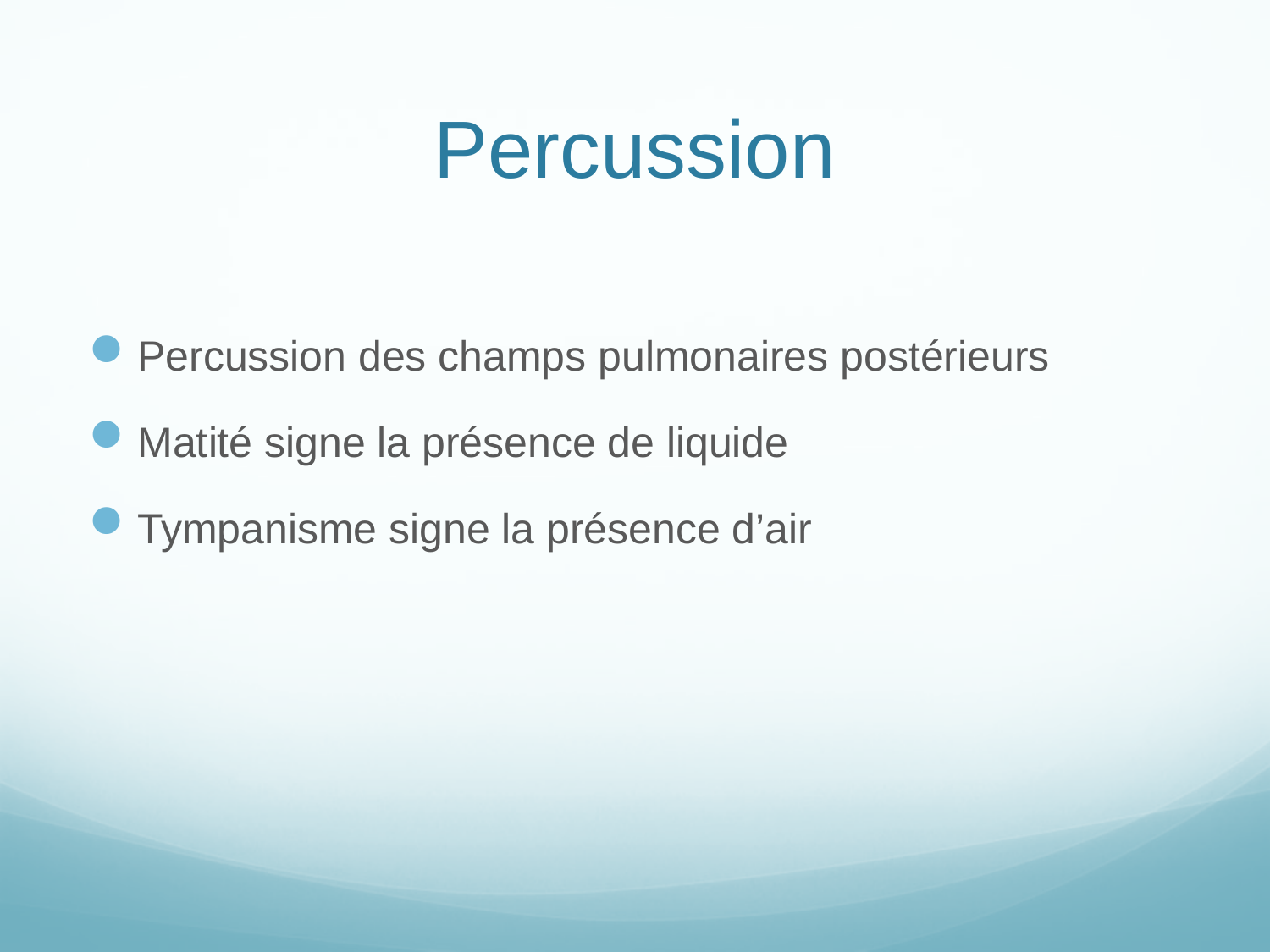

# Percussion
Percussion des champs pulmonaires postérieurs
Matité signe la présence de liquide
Tympanisme signe la présence d’air